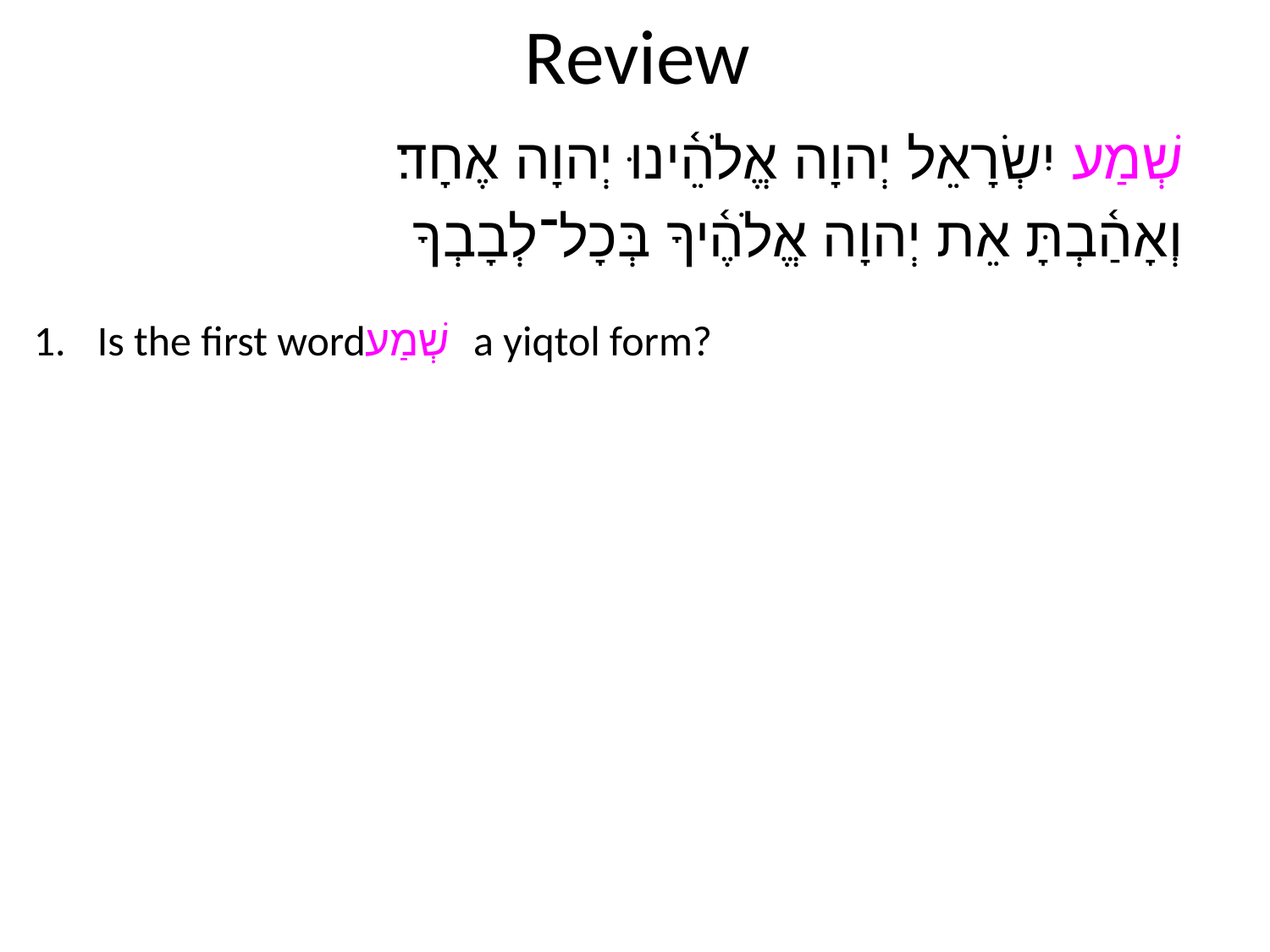

# Review
שְׁמַע יִשְׂרָאֵל יְהוָה אֱלֹהֵ֫ינוּ יְהוָה אֶחָד׃
וְאָהַ֫בְתָּ אֵת יְהוָה אֱלֹהֶ֫יךָ בְּכָל־לְבָבְךָ
Is the first wordשְׁמַע  a yiqtol form?